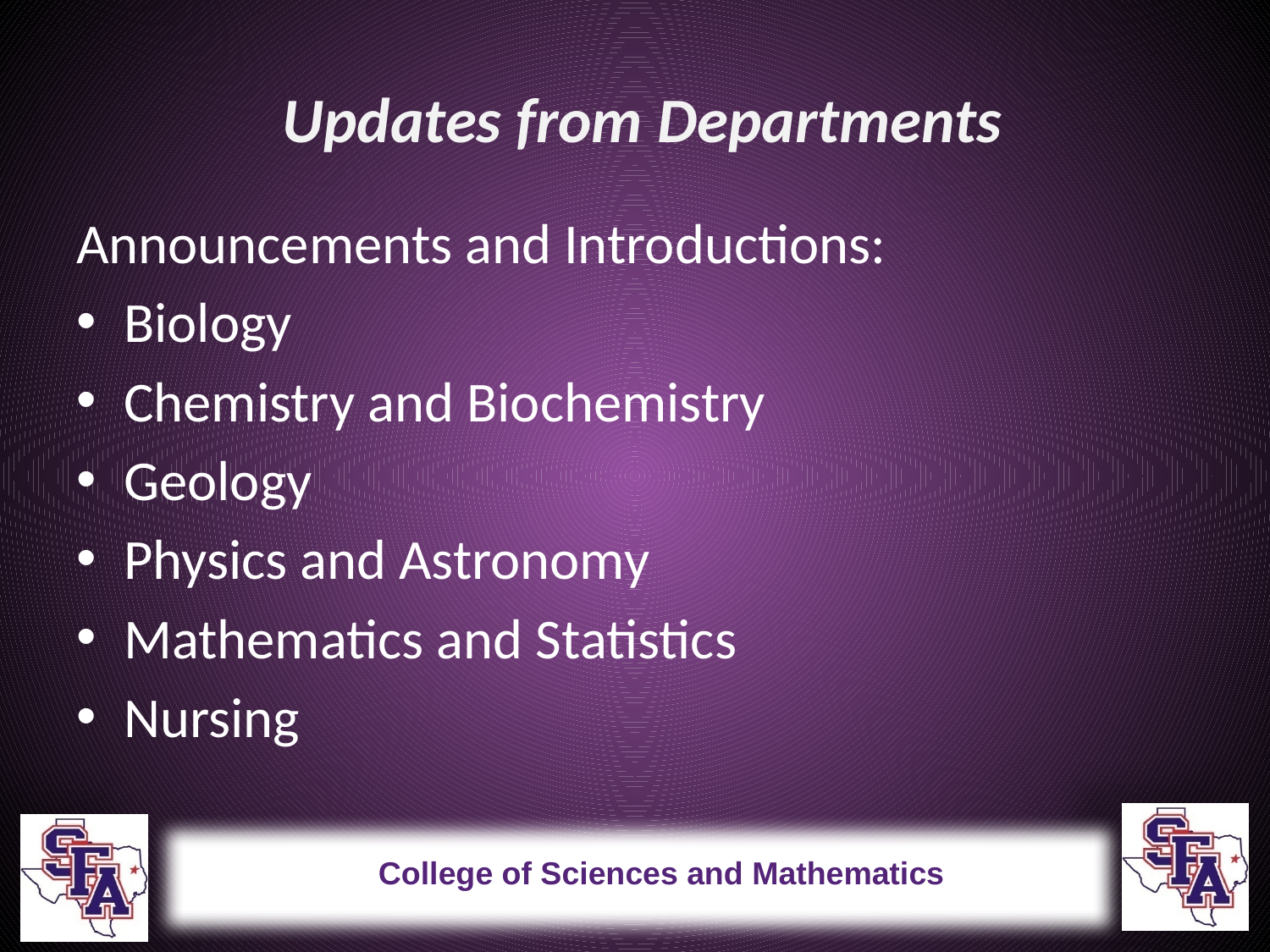

# Updates from Departments
Announcements and Introductions:
Biology
Chemistry and Biochemistry
Geology
Physics and Astronomy
Mathematics and Statistics
Nursing